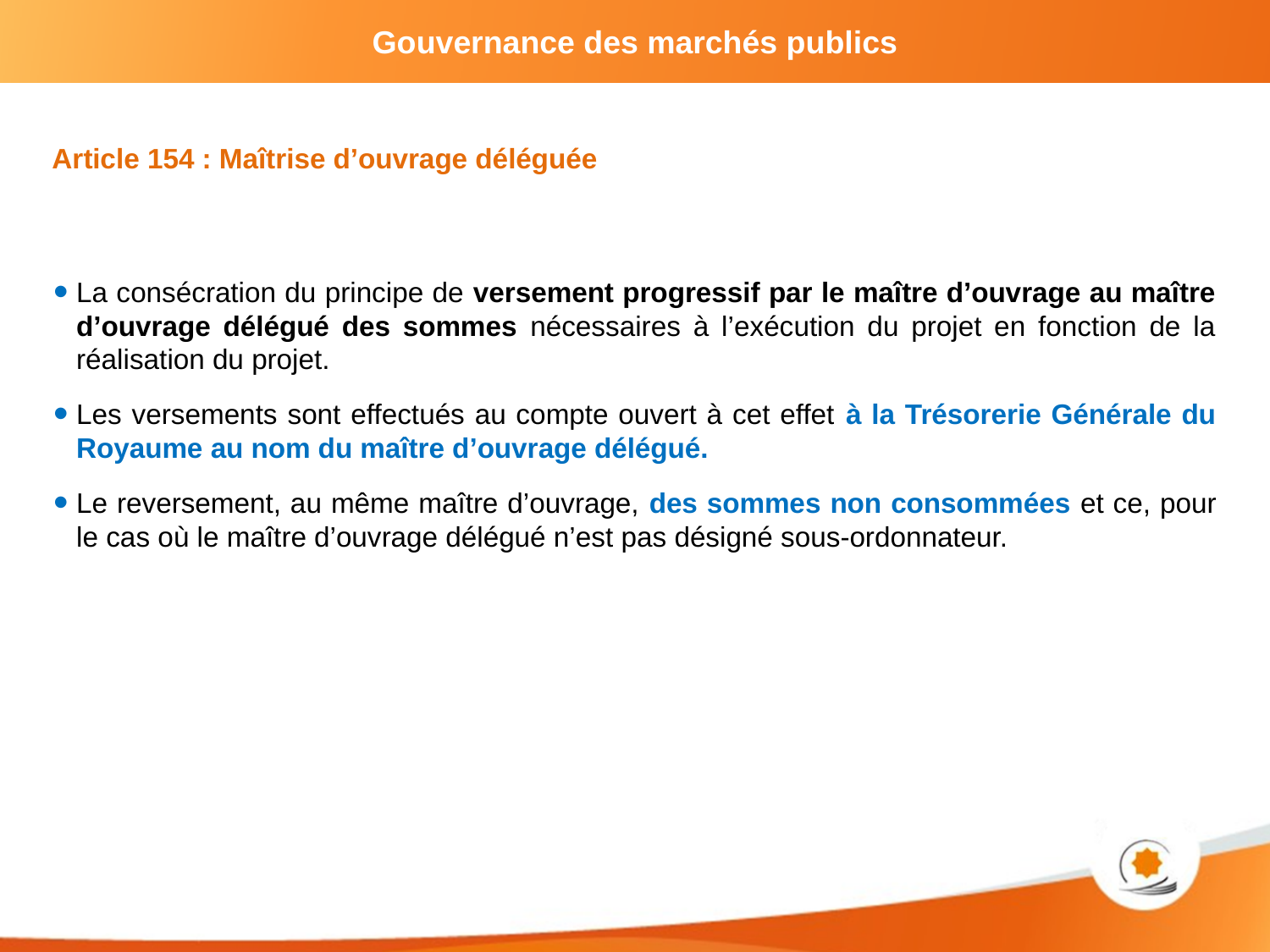

Article 154 : Maîtrise d’ouvrage déléguée

La consécration du principe de versement progressif par le maître d’ouvrage au maître d’ouvrage délégué des sommes nécessaires à l’exécution du projet en fonction de la réalisation du projet.
Les versements sont effectués au compte ouvert à cet effet à la Trésorerie Générale du Royaume au nom du maître d’ouvrage délégué.
Le reversement, au même maître d’ouvrage, des sommes non consommées et ce, pour le cas où le maître d’ouvrage délégué n’est pas désigné sous-ordonnateur.